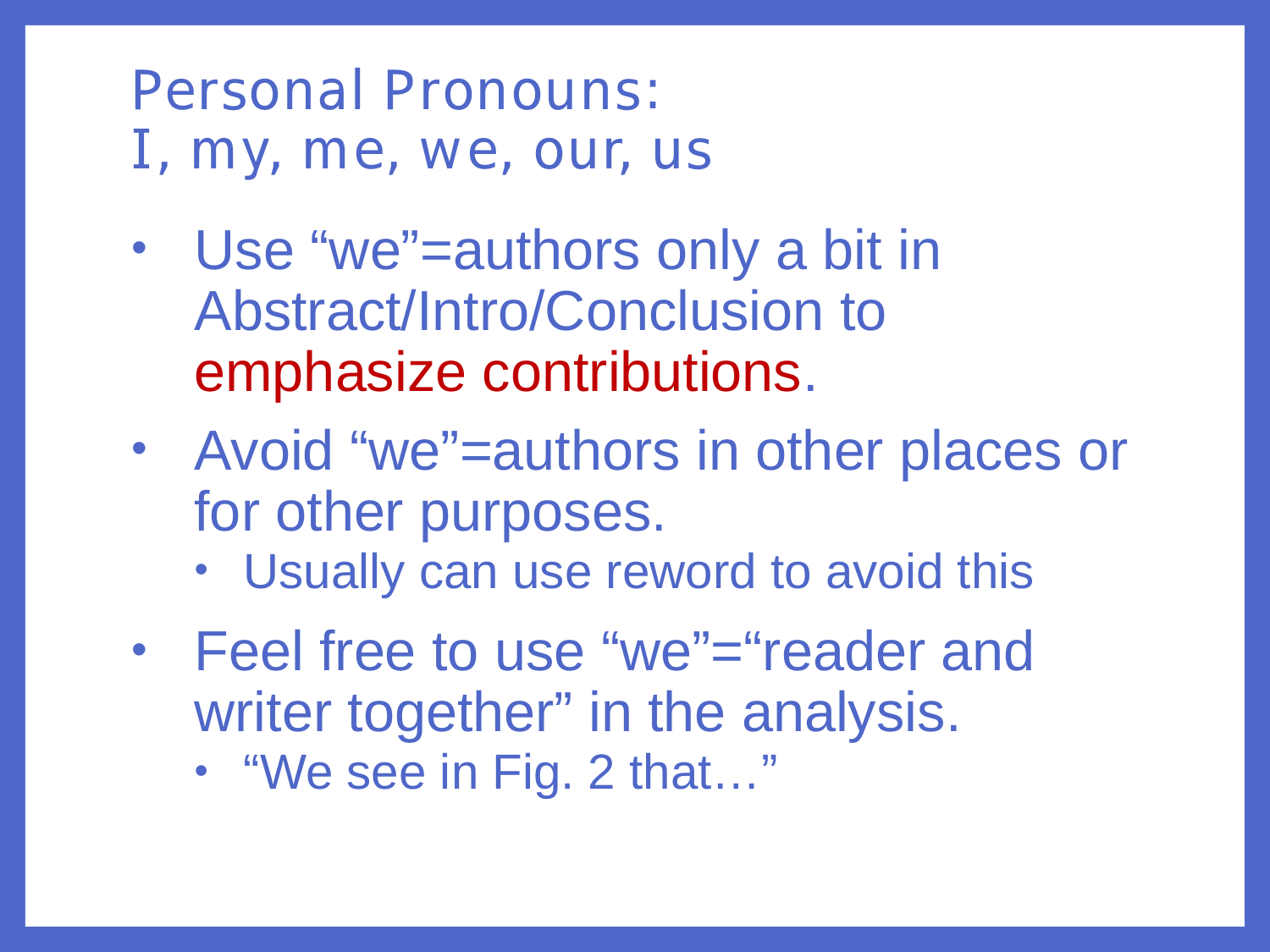

# Personal Pronouns: I, my, me, we, our, us
Use “we”=authors only a bit in Abstract/Intro/Conclusion to emphasize contributions.
Avoid “we”=authors in other places or for other purposes.
Usually can use reword to avoid this
Feel free to use “we”=“reader and writer together” in the analysis.
“We see in Fig. 2 that…”